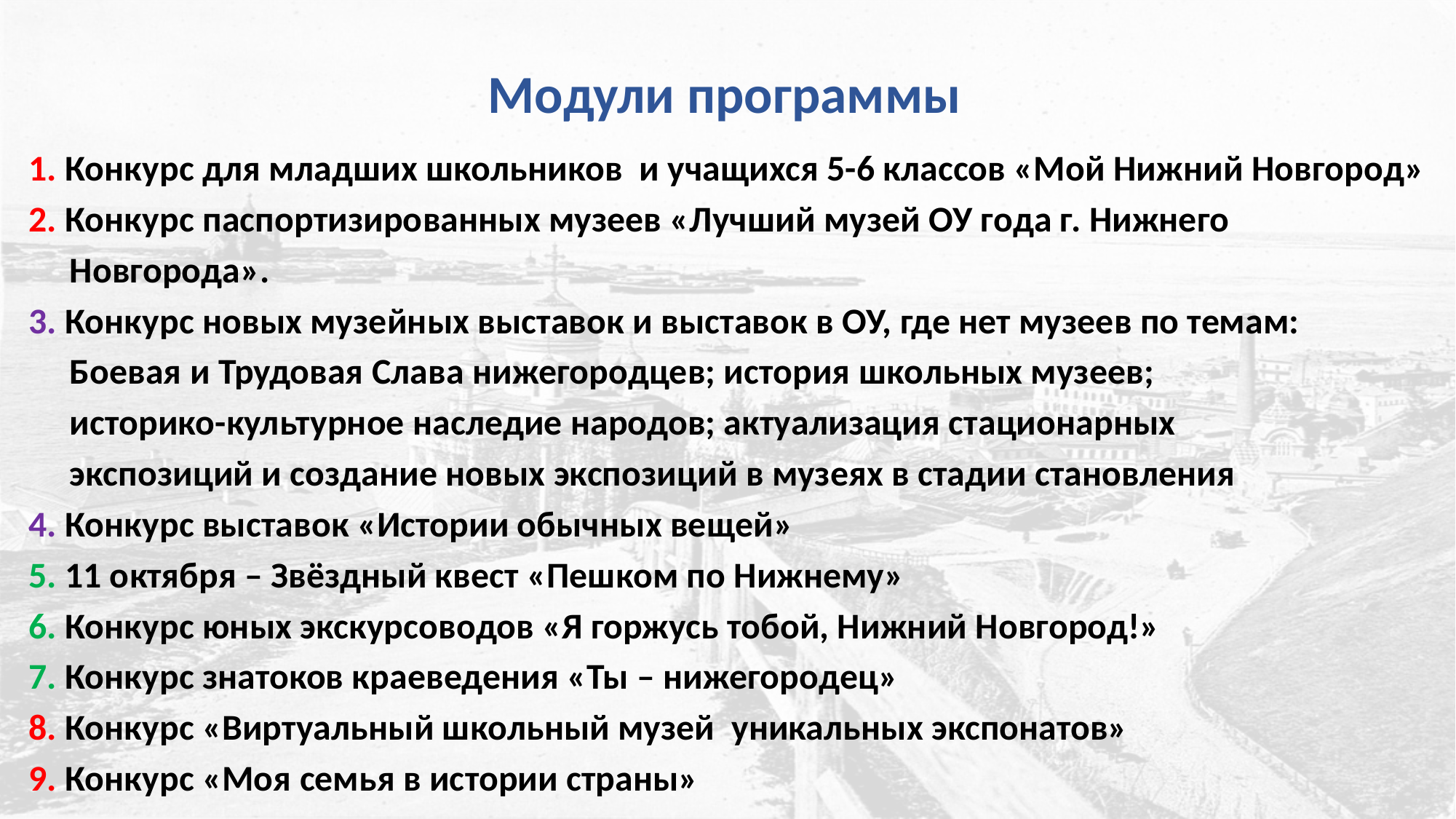

# Модули программы
1. Конкурс для младших школьников  и учащихся 5-6 классов «Мой Нижний Новгород»
2. Конкурс паспортизированных музеев «Лучший музей ОУ года г. Нижнего
     Новгорода».
3. Конкурс новых музейных выставок и выставок в ОУ, где нет музеев по темам:
     Боевая и Трудовая Слава нижегородцев; история школьных музеев;
     историко-культурное наследие народов; актуализация стационарных
     экспозиций и создание новых экспозиций в музеях в стадии становления
4. Конкурс выставок «Истории обычных вещей»
5. 11 октября – Звёздный квест «Пешком по Нижнему»
6. Конкурс юных экскурсоводов «Я горжусь тобой, Нижний Новгород!»
7. Конкурс знатоков краеведения «Ты – нижегородец»
8. Конкурс «Виртуальный школьный музей  уникальных экспонатов»
9. Конкурс «Моя семья в истории страны»